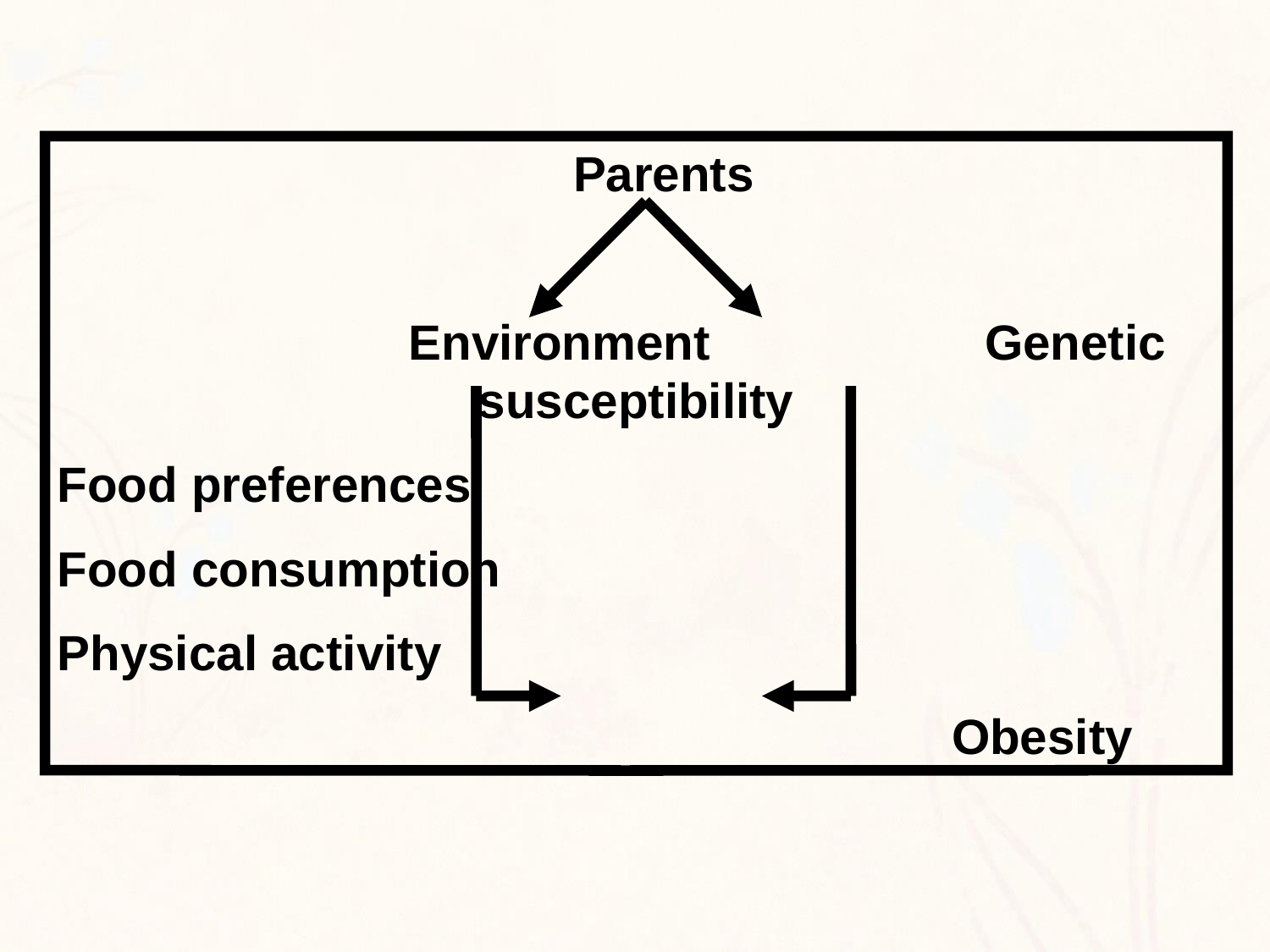

Parents

                      Environment                    Genetic susceptibility
Food preferences
Food consumption
Physical activity
                                                                 Obesity